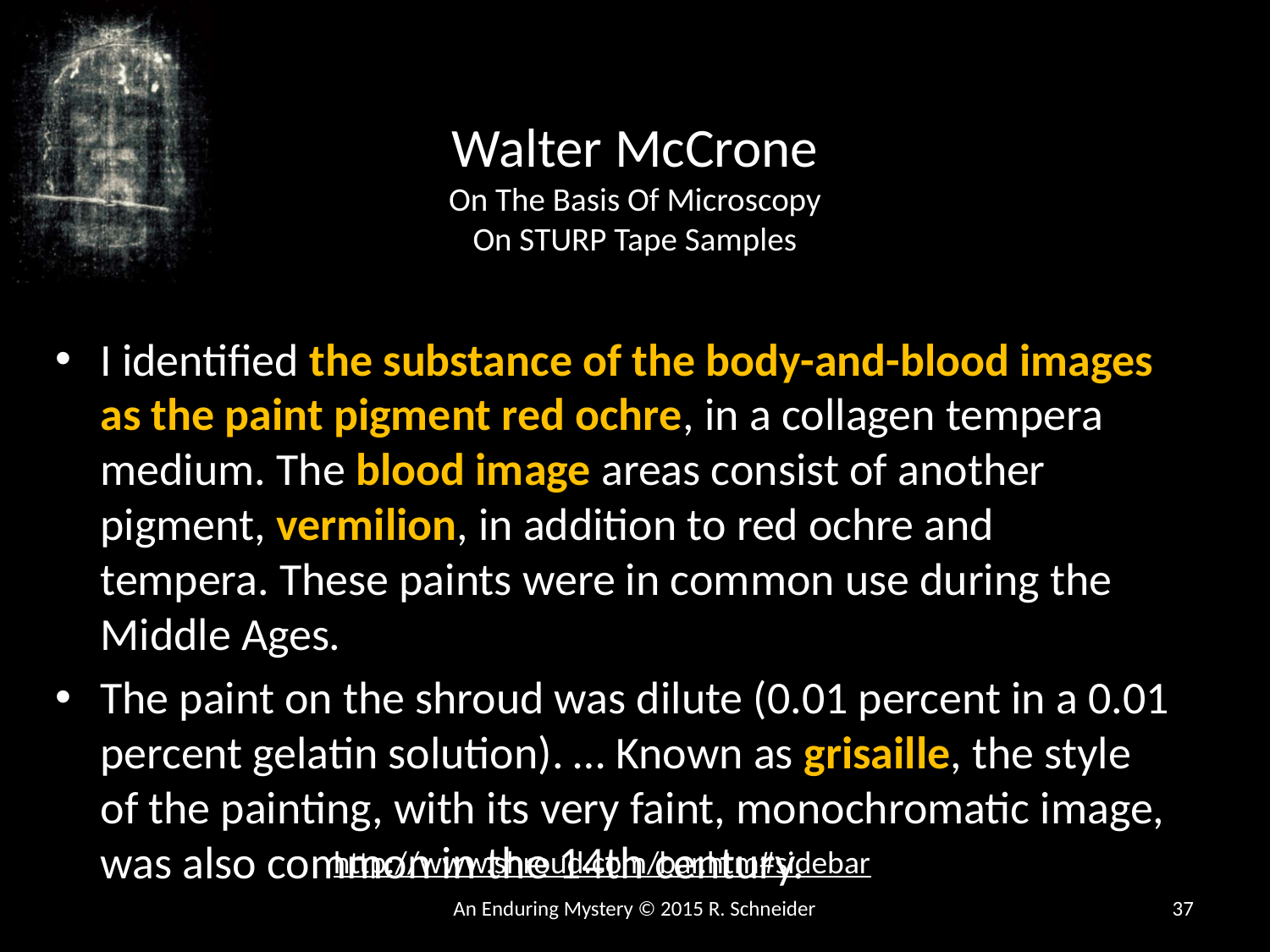

# Walter McCrone On The Basis Of Microscopy On STURP Tape Samples
I identified the substance of the body-and-blood images as the paint pigment red ochre, in a collagen tempera medium. The blood image areas consist of another pigment, vermilion, in addition to red ochre and tempera. These paints were in common use during the Middle Ages.
The paint on the shroud was dilute (0.01 percent in a 0.01 percent gelatin solution). … Known as grisaille, the style of the painting, with its very faint, monochromatic image, was also common in the 14th century.
http://www.shroud.com/bar.htm#sidebar
An Enduring Mystery © 2015 R. Schneider
37